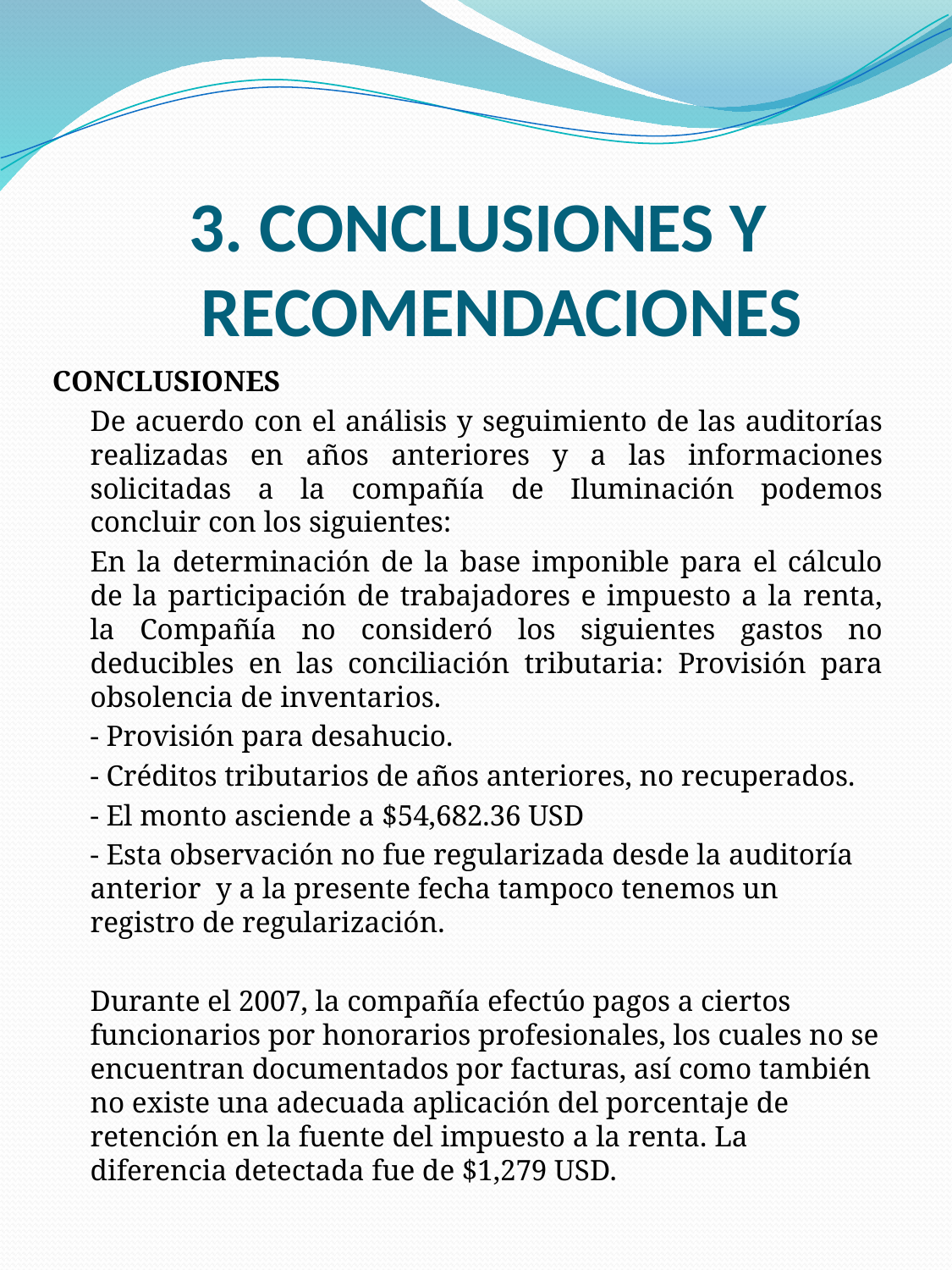

# 3. CONCLUSIONES Y RECOMENDACIONES
CONCLUSIONES
	De acuerdo con el análisis y seguimiento de las auditorías realizadas en años anteriores y a las informaciones solicitadas a la compañía de Iluminación podemos concluir con los siguientes:
	En la determinación de la base imponible para el cálculo de la participación de trabajadores e impuesto a la renta, la Compañía no consideró los siguientes gastos no deducibles en las conciliación tributaria: Provisión para obsolencia de inventarios.
	- Provisión para desahucio.
	- Créditos tributarios de años anteriores, no recuperados.
	- El monto asciende a $54,682.36 USD
	- Esta observación no fue regularizada desde la auditoría anterior  y a la presente fecha tampoco tenemos un registro de regularización.

	Durante el 2007, la compañía efectúo pagos a ciertos funcionarios por honorarios profesionales, los cuales no se encuentran documentados por facturas, así como también no existe una adecuada aplicación del porcentaje de retención en la fuente del impuesto a la renta. La diferencia detectada fue de $1,279 USD.